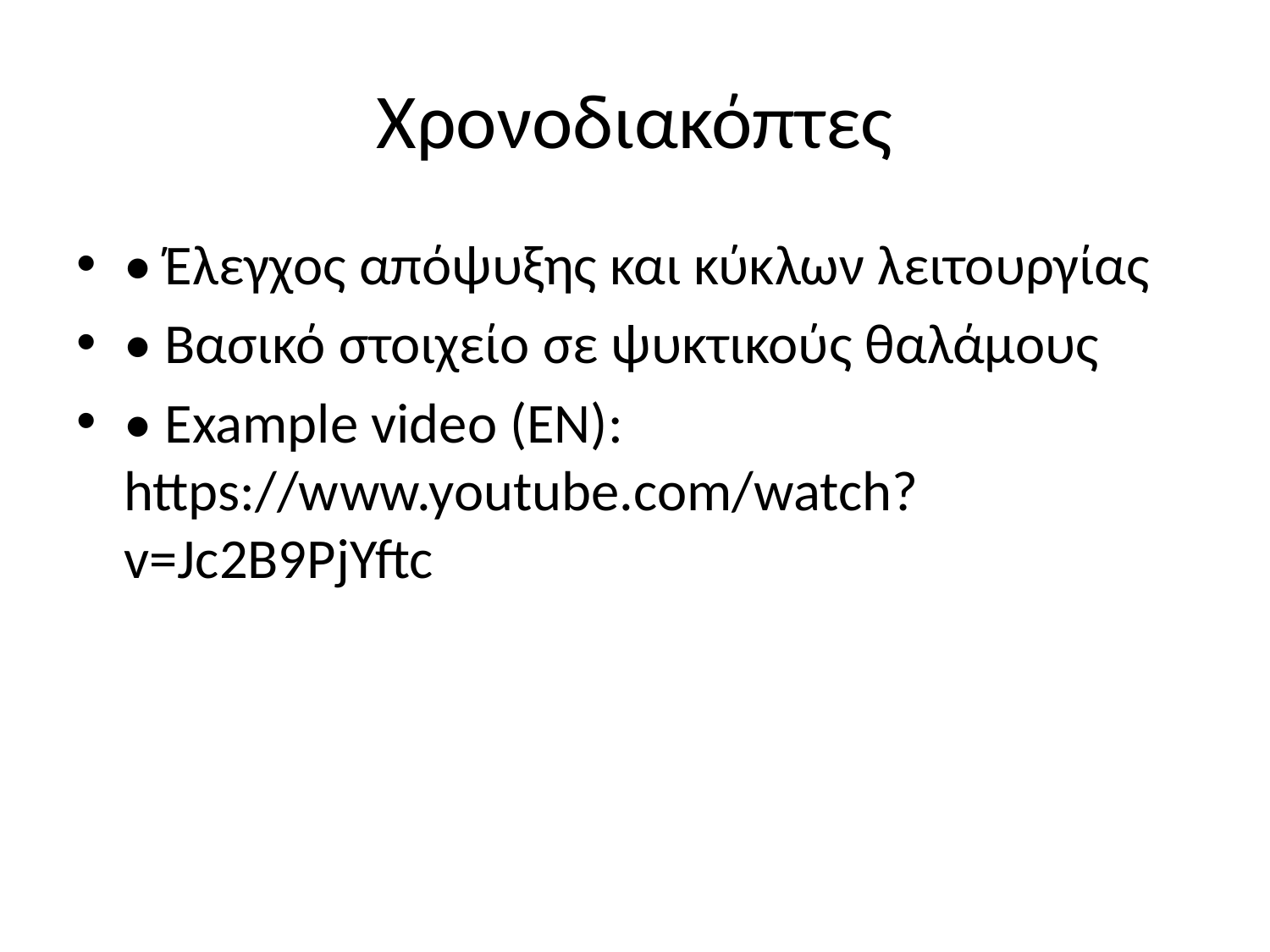

# Χρονοδιακόπτες
• Έλεγχος απόψυξης και κύκλων λειτουργίας
• Βασικό στοιχείο σε ψυκτικούς θαλάμους
• Example video (EN): https://www.youtube.com/watch?v=Jc2B9PjYftc